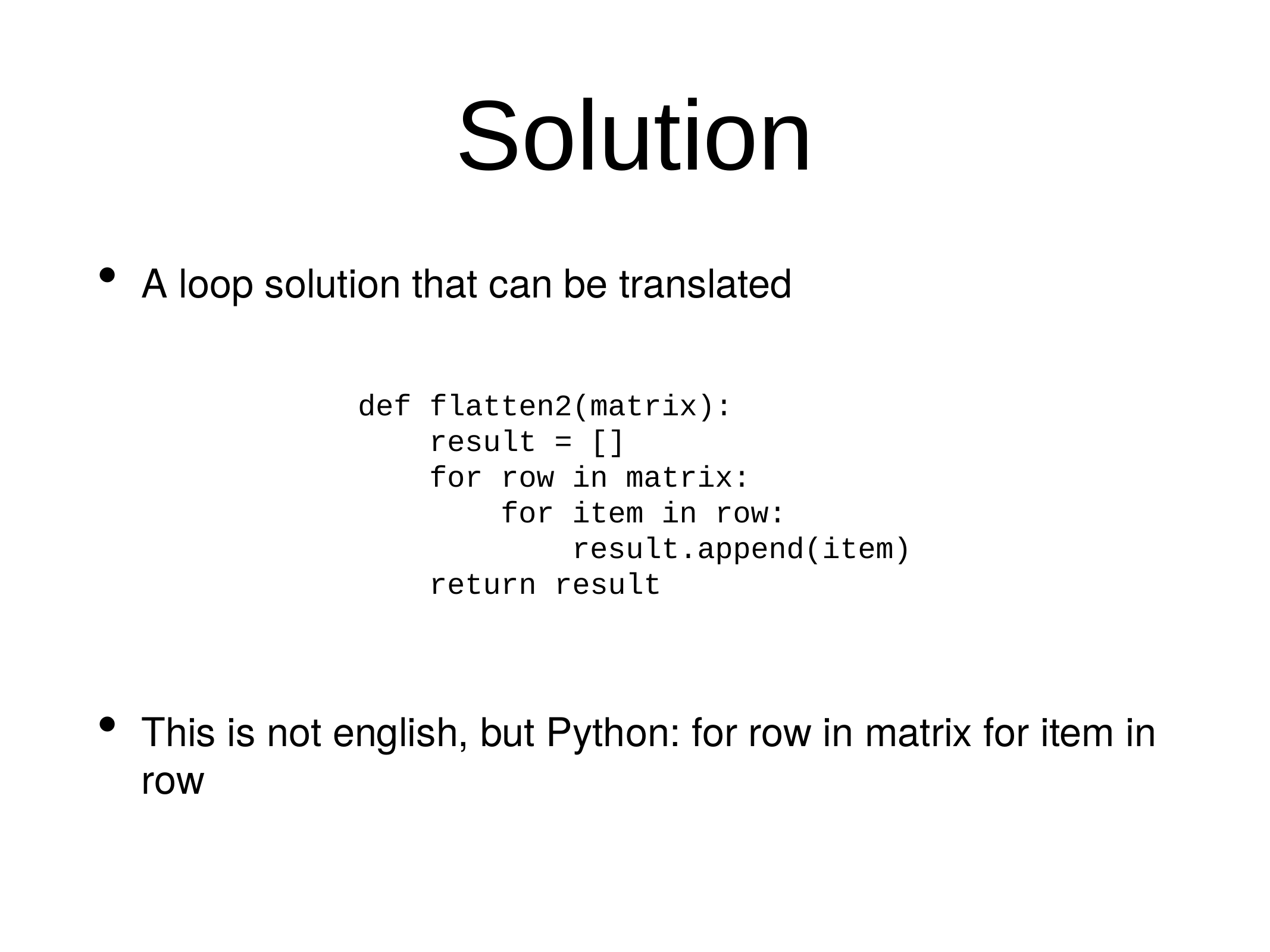

# Solution
A loop solution that can be translated

This is not english, but Python: for row in matrix for item in row
def flatten2(matrix):
    result = []
    for row in matrix:
        for item in row:
            result.append(item)
    return result